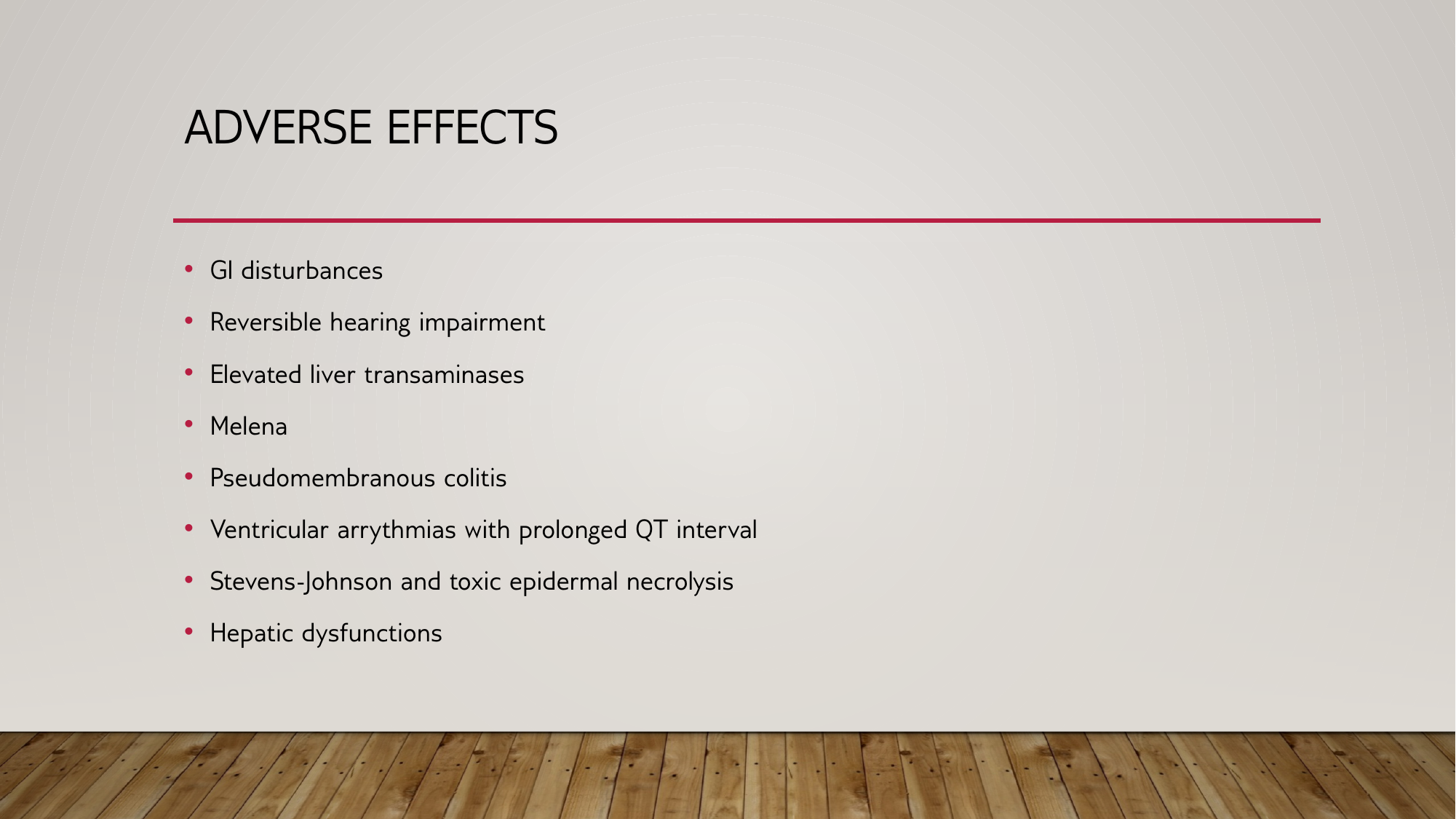

# ADVERSE EFFECTS
GI disturbances
Reversible hearing impairment
Elevated liver transaminases
Melena
Pseudomembranous colitis
Ventricular arrythmias with prolonged QT interval
Stevens-Johnson and toxic epidermal necrolysis
Hepatic dysfunctions